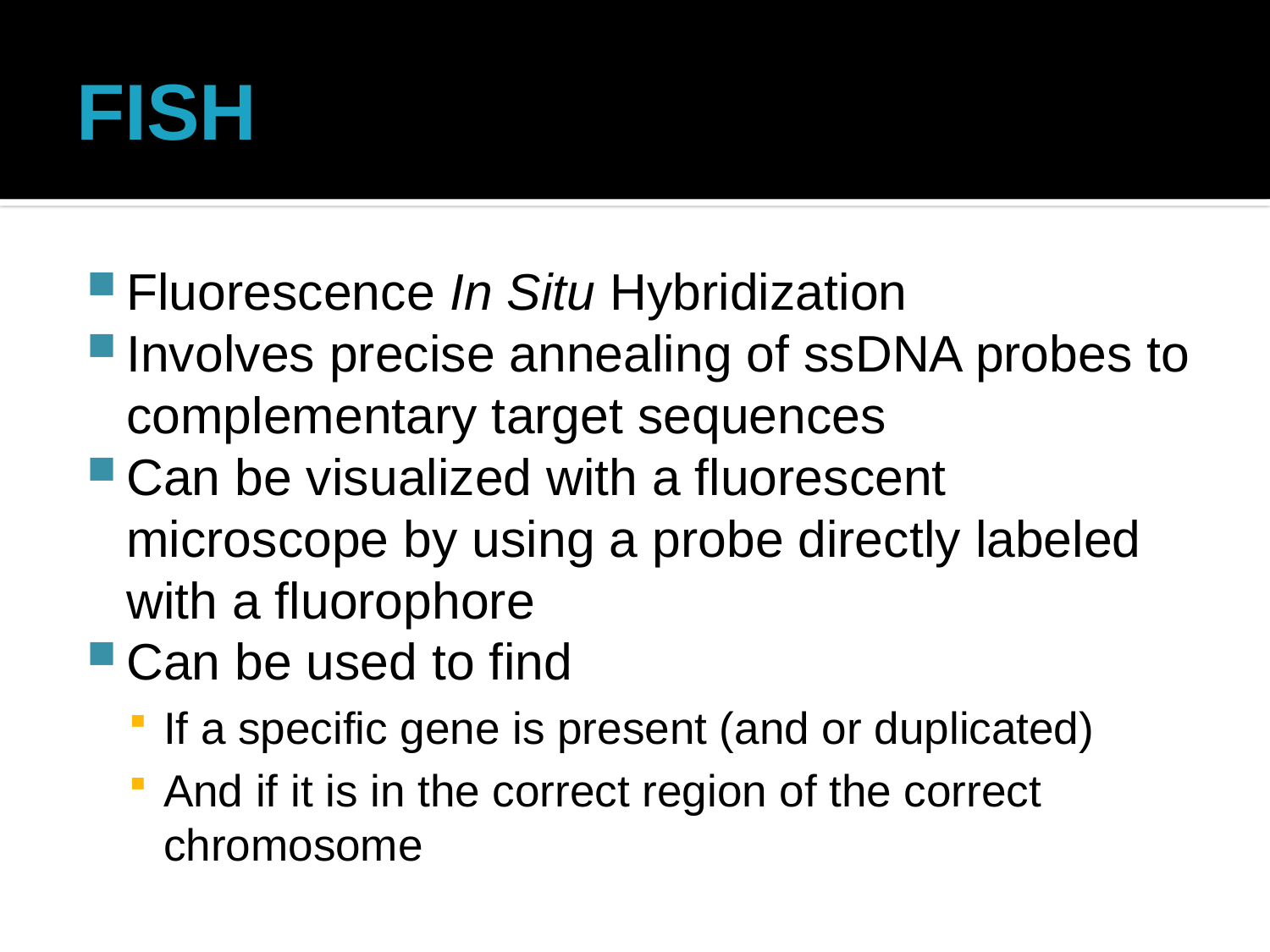

# FISH
Fluorescence In Situ Hybridization
Involves precise annealing of ssDNA probes to complementary target sequences
Can be visualized with a fluorescent microscope by using a probe directly labeled with a fluorophore
Can be used to find
If a specific gene is present (and or duplicated)
And if it is in the correct region of the correct chromosome